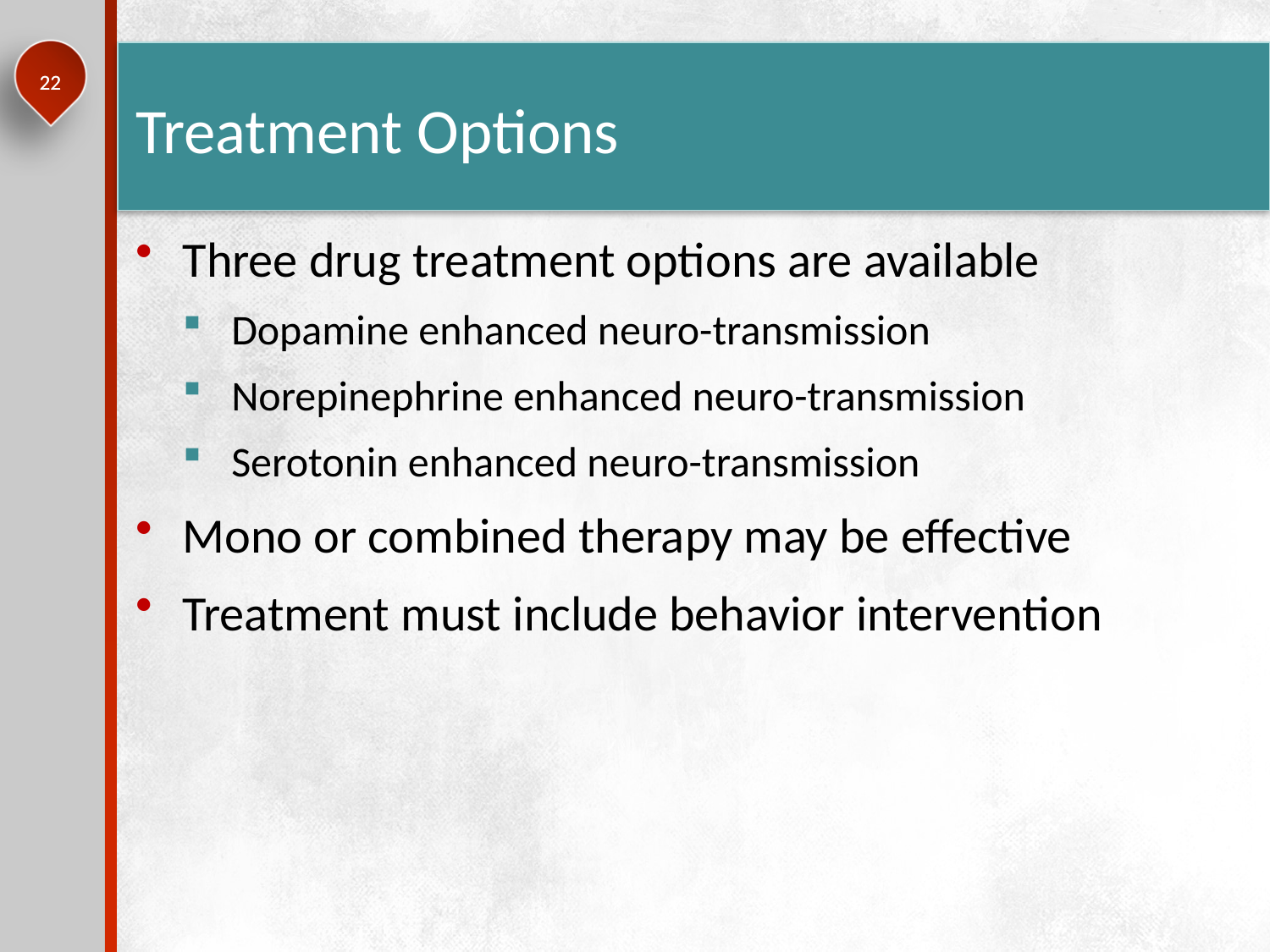

# Treatment Options
22
Three drug treatment options are available
Dopamine enhanced neuro-transmission
Norepinephrine enhanced neuro-transmission
Serotonin enhanced neuro-transmission
Mono or combined therapy may be effective
Treatment must include behavior intervention